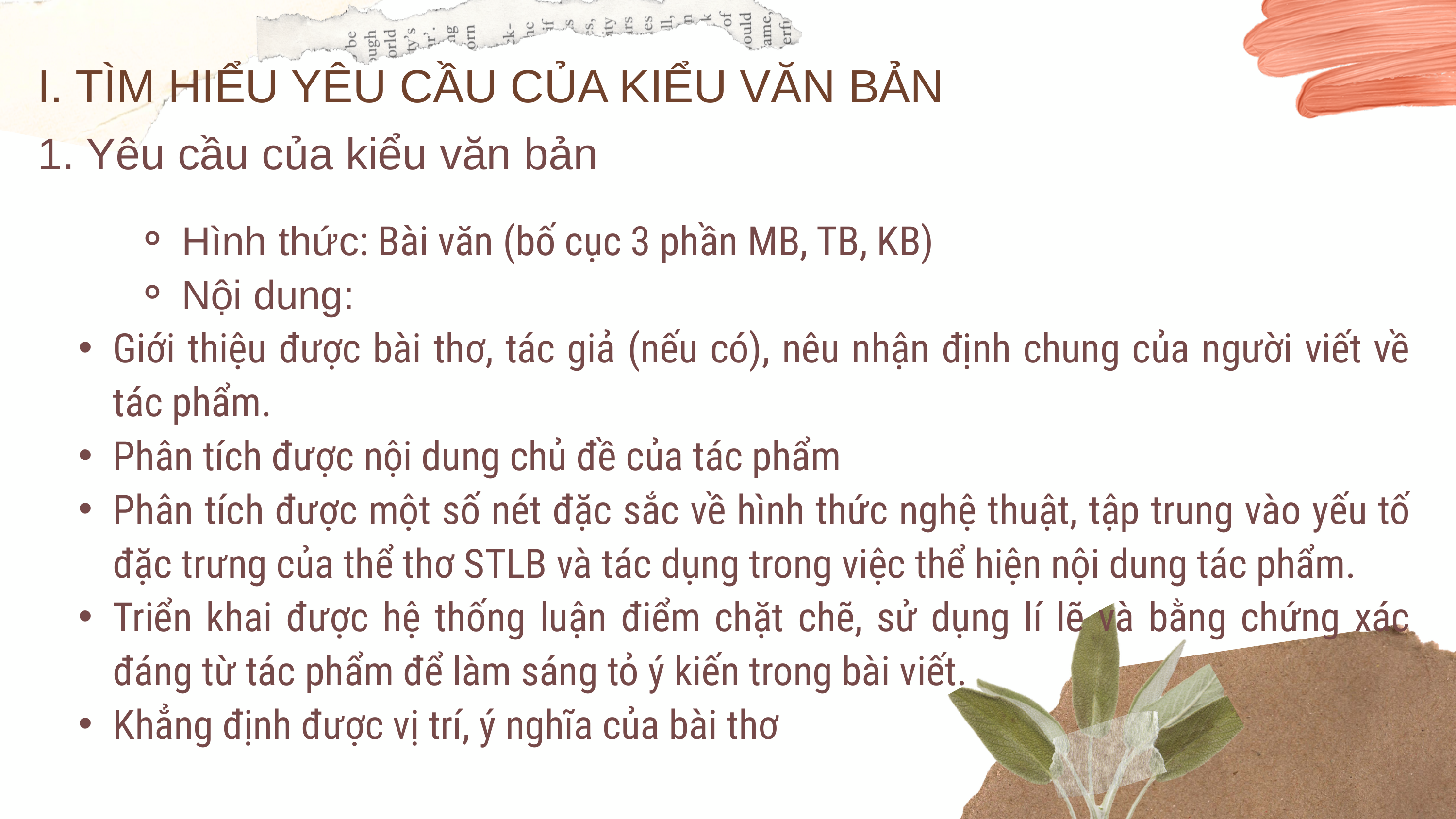

I. TÌM HIỂU YÊU CẦU CỦA KIỂU VĂN BẢN
1. Yêu cầu của kiểu văn bản
Hình thức: Bài văn (bố cục 3 phần MB, TB, KB)
Nội dung:
Giới thiệu được bài thơ, tác giả (nếu có), nêu nhận định chung của người viết về tác phẩm.
Phân tích được nội dung chủ đề của tác phẩm
Phân tích được một số nét đặc sắc về hình thức nghệ thuật, tập trung vào yếu tố đặc trưng của thể thơ STLB và tác dụng trong việc thể hiện nội dung tác phẩm.
Triển khai được hệ thống luận điểm chặt chẽ, sử dụng lí lẽ và bằng chứng xác đáng từ tác phẩm để làm sáng tỏ ý kiến trong bài viết.
Khẳng định được vị trí, ý nghĩa của bài thơ